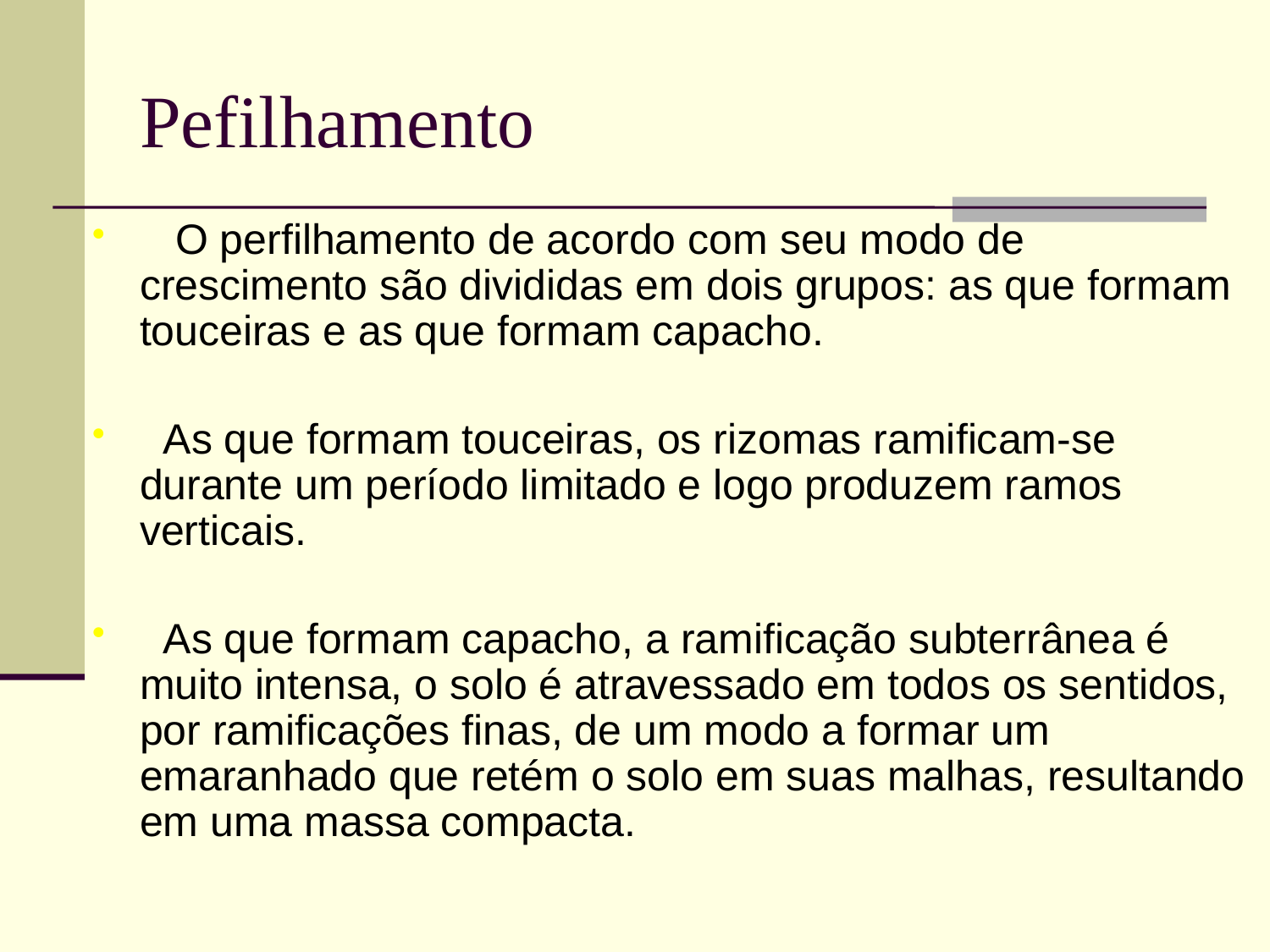

# Pefilhamento
   O perfilhamento de acordo com seu modo de crescimento são divididas em dois grupos: as que formam touceiras e as que formam capacho.

  As que formam touceiras, os rizomas ramificam-se durante um período limitado e logo produzem ramos verticais.

  As que formam capacho, a ramificação subterrânea é muito intensa, o solo é atravessado em todos os sentidos, por ramificações finas, de um modo a formar um emaranhado que retém o solo em suas malhas, resultando em uma massa compacta.